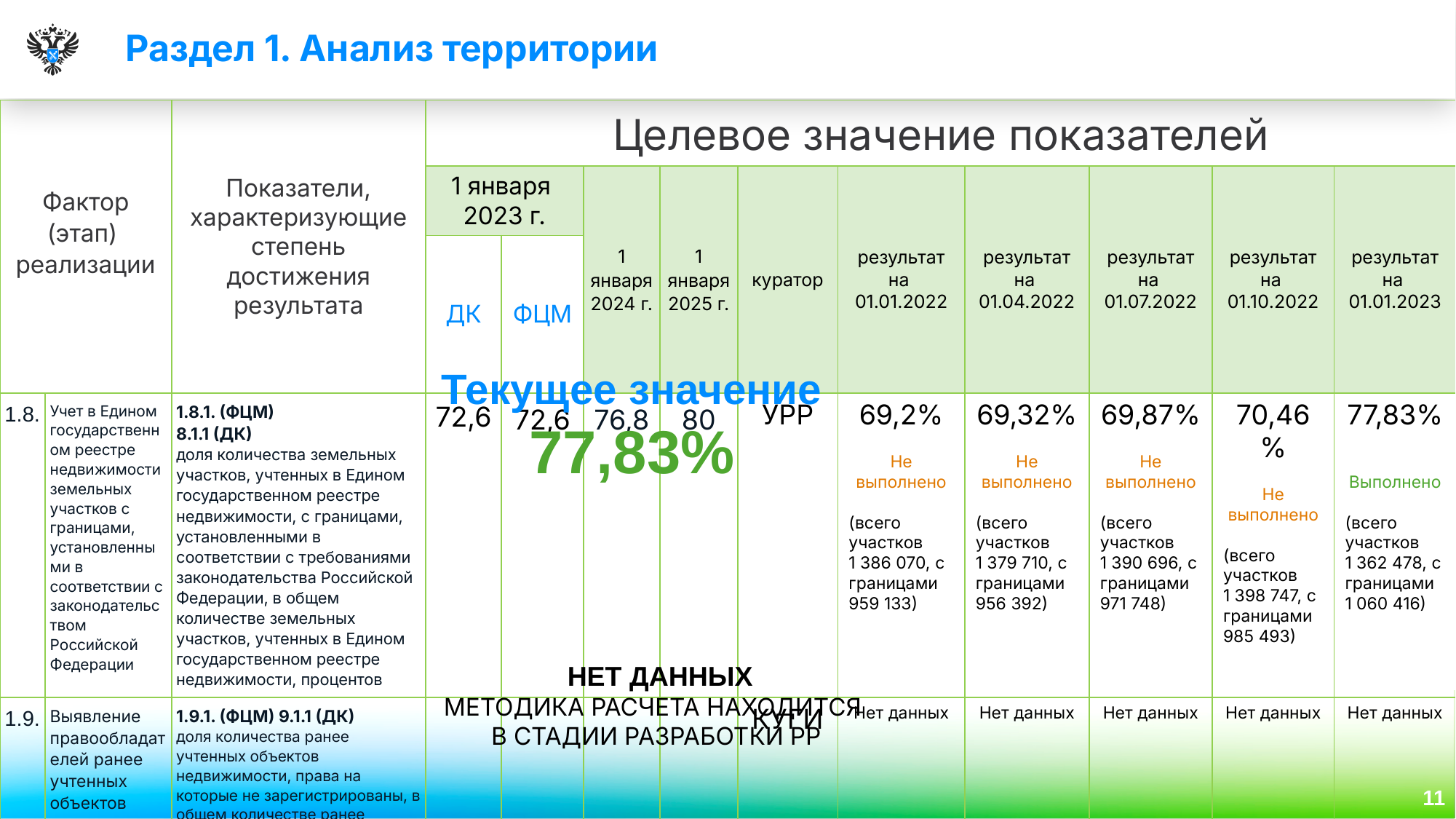

# Раздел 1. Анализ территории
| Фактор (этап) реализации |  | Показатели, характеризующие степень достижения результата | Целевое значение показателей |  |  |  |  |  |  |  |  |  |
| --- | --- | --- | --- | --- | --- | --- | --- | --- | --- | --- | --- | --- |
|  |  |  | 1 января 2023 г. |  | 1 января 2024 г. | 1 января 2025 г. | куратор | результат на 01.01.2022 | результат на 01.04.2022 | результат на 01.07.2022 | результат на 01.10.2022 | результат на 01.01.2023 |
|  |  |  | ДК | ФЦМ |  |  |  |  |  |  |  |  |
| 1.8. | Учет в Едином государственном реестре недвижимости земельных участков с границами, установленными в соответствии с законодательством Российской Федерации | 1.8.1. (ФЦМ) 8.1.1 (ДК) доля количества земельных участков, учтенных в Едином государственном реестре недвижимости, с границами, установленными в соответствии с требованиями законодательства Российской Федерации, в общем количестве земельных участков, учтенных в Едином государственном реестре недвижимости, процентов | 72,6 | 72,6 | 76,8 | 80 | УРР | 69,2% Не выполнено (всего участков 1 386 070, с границами 959 133) | 69,32% Не выполнено (всего участков 1 379 710, с границами 956 392) | 69,87% Не выполнено (всего участков 1 390 696, с границами 971 748) | 70,46% Не выполнено (всего участков 1 398 747, с границами 985 493) | 77,83% Выполнено (всего участков 1 362 478, с границами 1 060 416) |
| 1.9. | Выявление правообладателей ранее учтенных объектов недвижимости | 1.9.1. (ФЦМ) 9.1.1 (ДК) доля количества ранее учтенных объектов недвижимости, права на которые не зарегистрированы, в общем количестве ранее учтенных объектов недвижимости, сведения о которых содержатся в Едином государственном реестре недвижимости, процентов <2> |  |  |  |  | КУГИ | Нет данных | Нет данных | Нет данных | Нет данных | Нет данных |
Текущее значение
77,83%
 НЕТ ДАННЫХ
МЕТОДИКА РАСЧЕТА НАХОДИТСЯ
В СТАДИИ РАЗРАБОТКИ РР
11